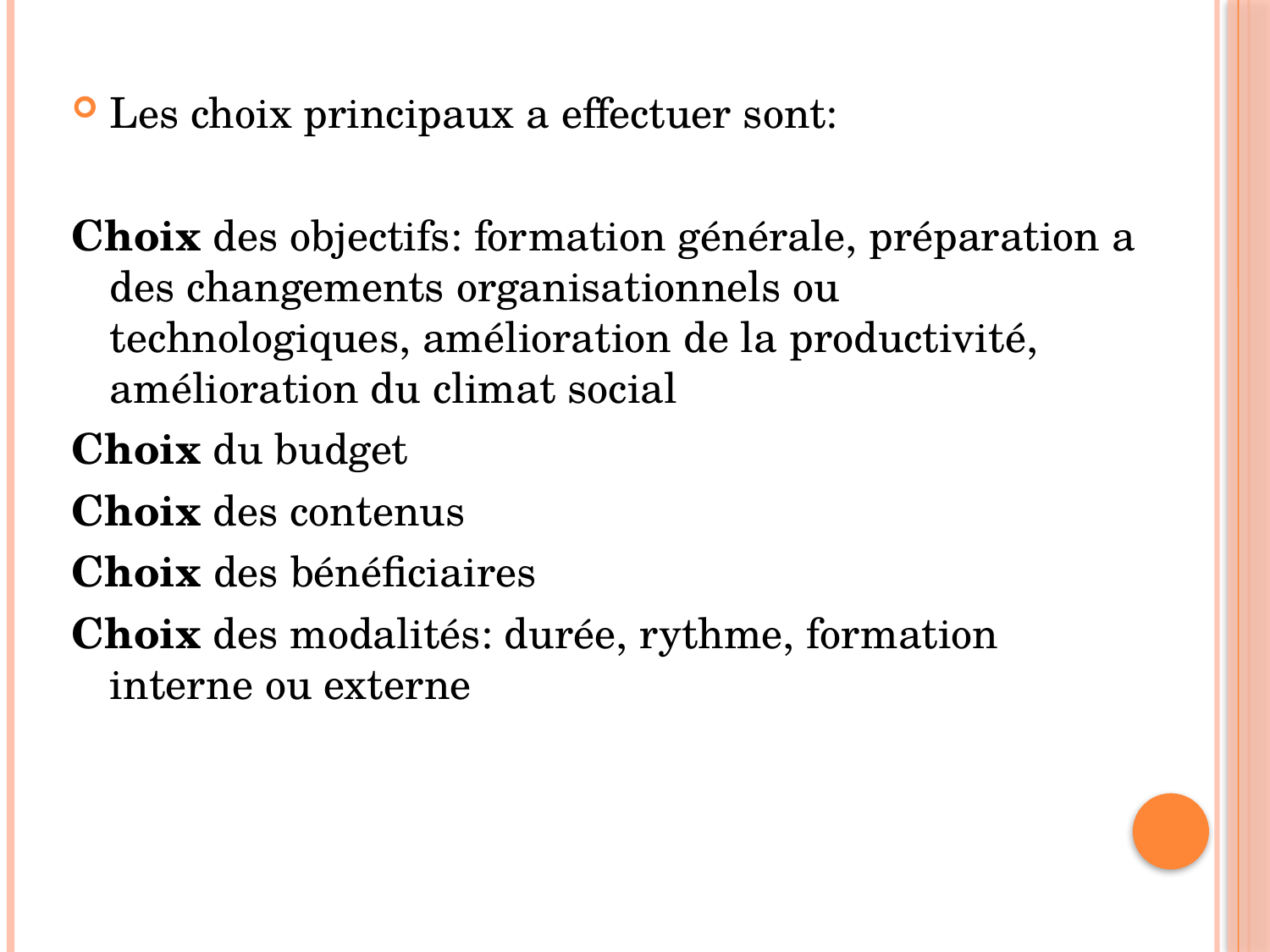

Les choix principaux a effectuer sont:

Choix des objectifs: formation générale, préparation a des changements organisationnels ou technologiques, amélioration de la productivité, amélioration du climat social
Choix du budget
Choix des contenus
Choix des bénéficiaires
Choix des modalités: durée, rythme, formation interne ou externe